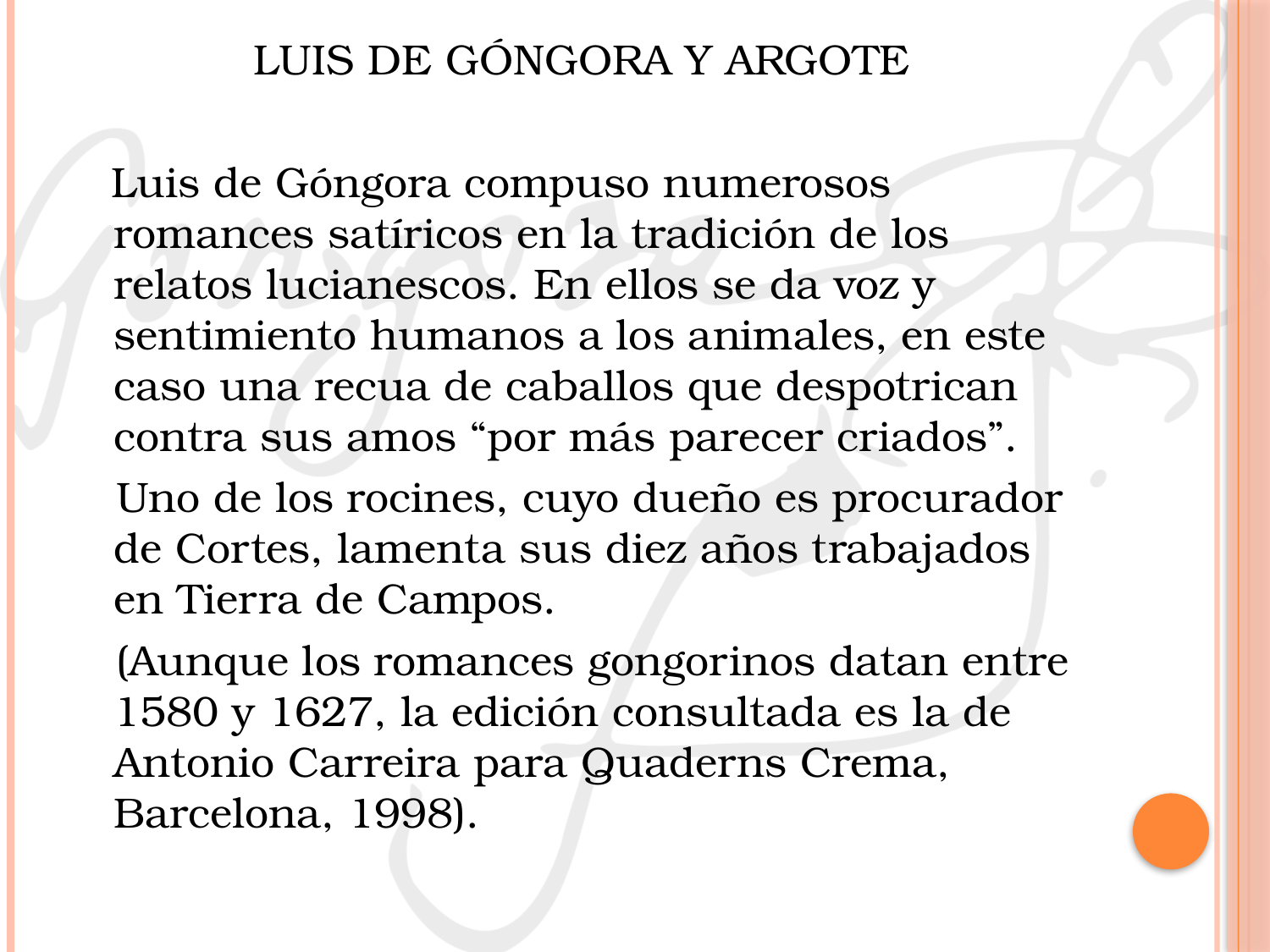

LUIS DE GÓNGORA Y ARGOTE

   Luis de Góngora compuso numerosos romances satíricos en la tradición de los relatos lucianescos. En ellos se da voz y sentimiento humanos a los animales, en este caso una recua de caballos que despotrican contra sus amos “por más parecer criados”.
   Uno de los rocines, cuyo dueño es procurador de Cortes, lamenta sus diez años trabajados en Tierra de Campos.
   (Aunque los romances gongorinos datan entre 1580 y 1627, la edición consultada es la de Antonio Carreira para Quaderns Crema, Barcelona, 1998).
#